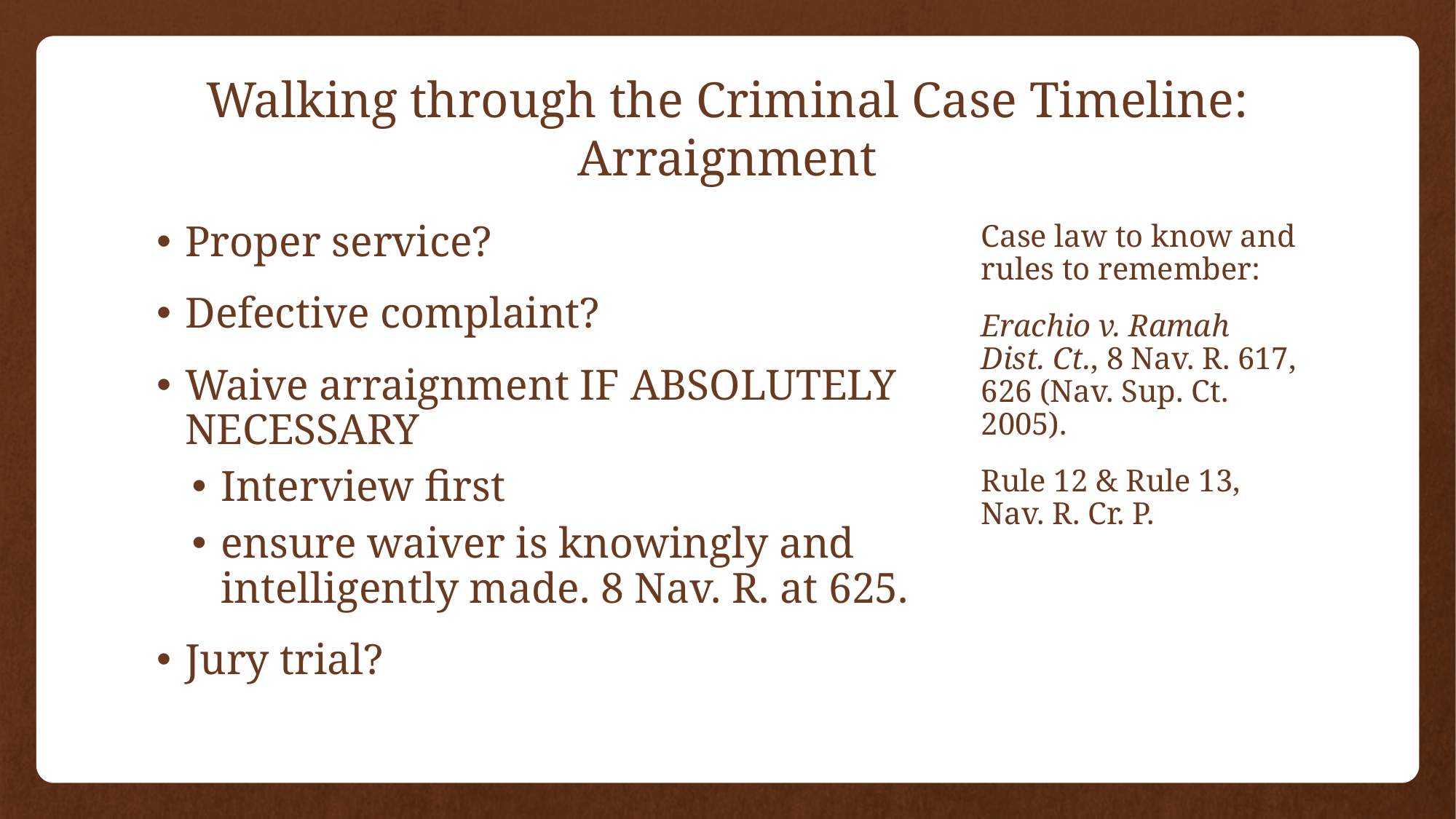

# Walking through the Criminal Case Timeline: Arraignment
Proper service?
Defective complaint?
Waive arraignment IF ABSOLUTELY NECESSARY
Interview first
ensure waiver is knowingly and intelligently made. 8 Nav. R. at 625.
Jury trial?

Case law to know and rules to remember:
Erachio v. Ramah Dist. Ct., 8 Nav. R. 617, 626 (Nav. Sup. Ct. 2005).
Rule 12 & Rule 13, Nav. R. Cr. P.